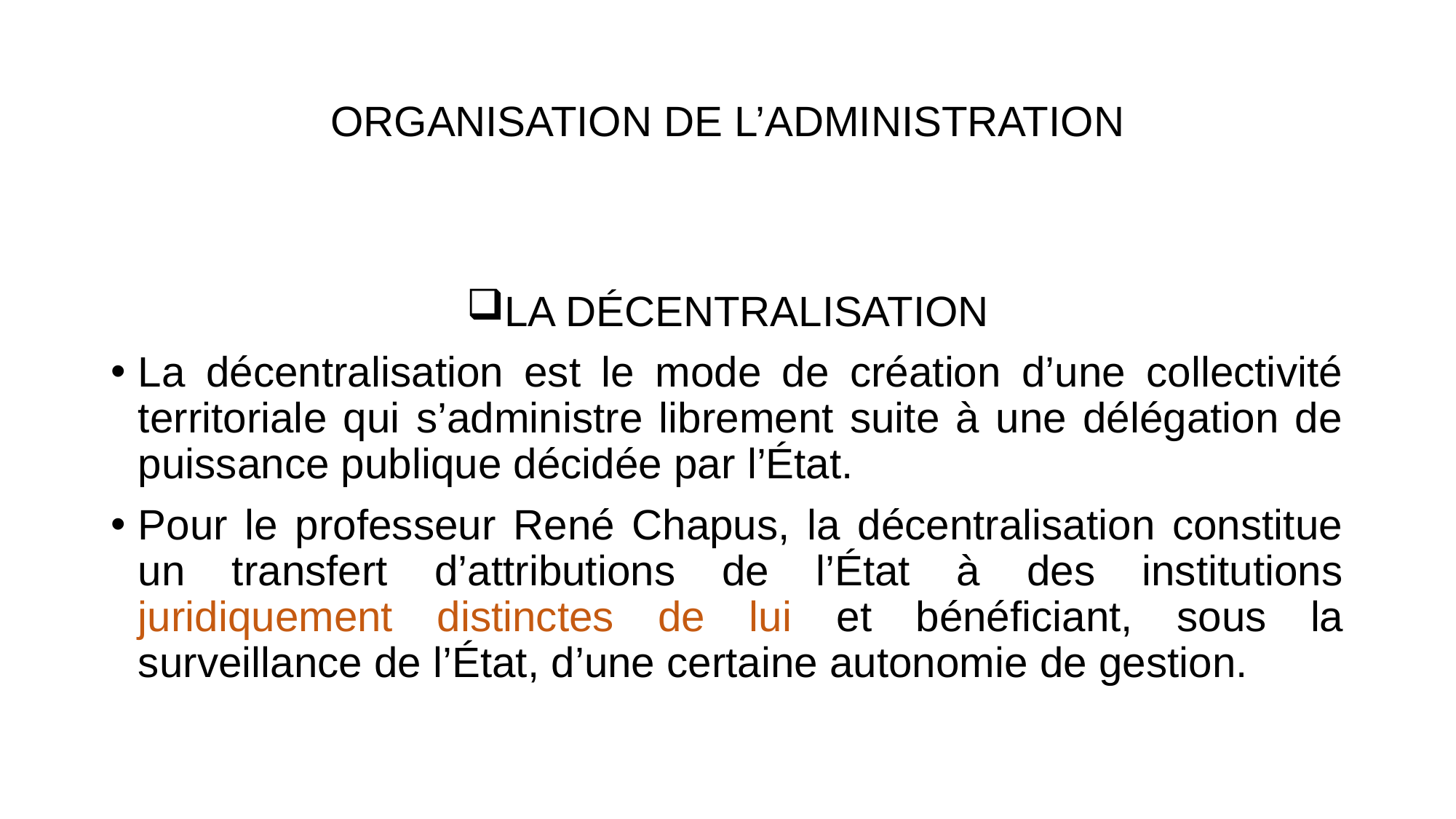

# ORGANISATION DE L’ADMINISTRATION

LA DÉCENTRALISATION
La décentralisation est le mode de création d’une collectivité territoriale qui s’administre librement suite à une délégation de puissance publique décidée par l’État.
Pour le professeur René Chapus, la décentralisation constitue un transfert d’attributions de l’État à des institutions juridiquement distinctes de lui et bénéficiant, sous la surveillance de l’État, d’une certaine autonomie de gestion.